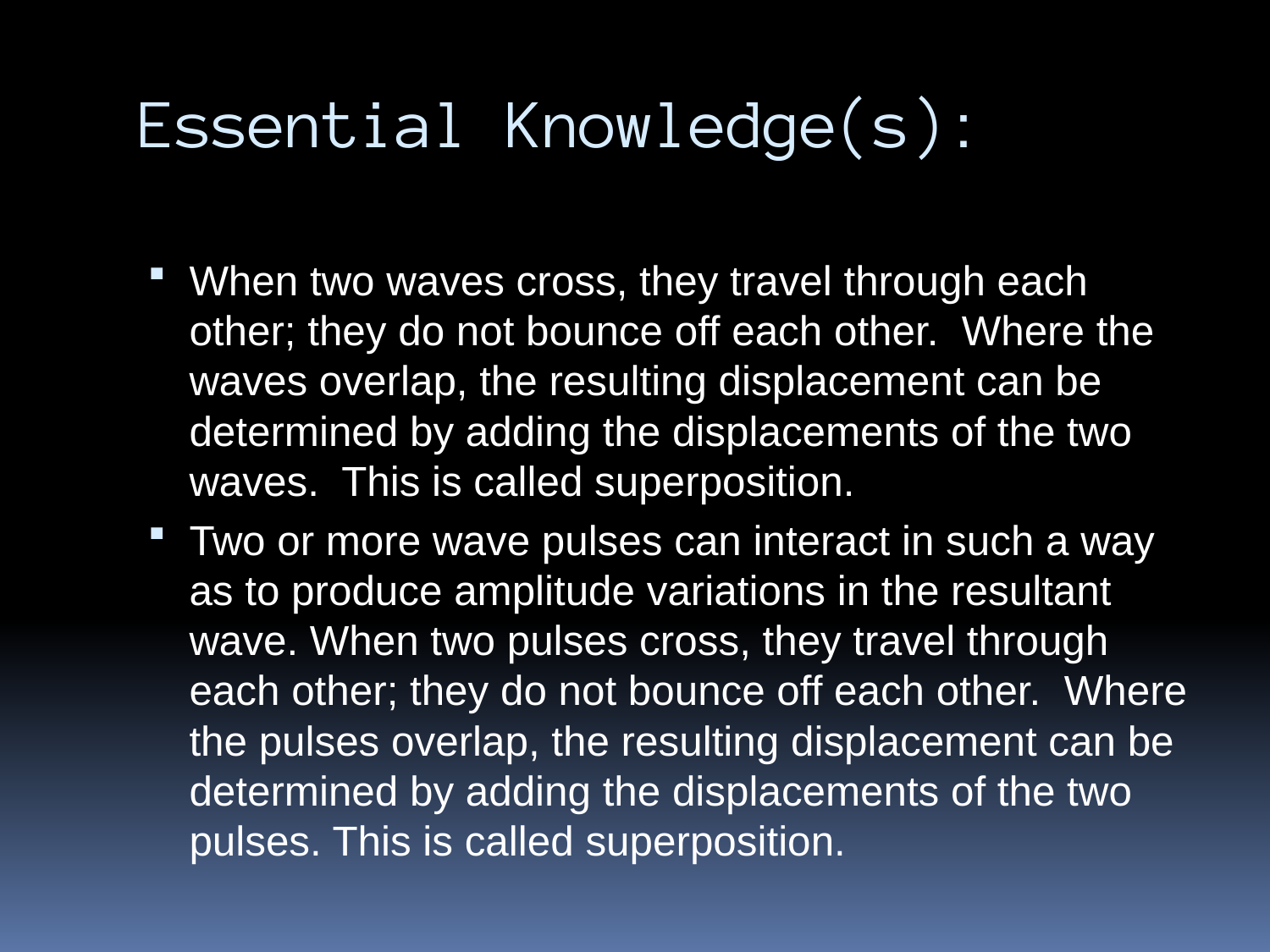

# Essential Knowledge(s):
When two waves cross, they travel through each other; they do not bounce off each other.  Where the waves overlap, the resulting displacement can be determined by adding the displacements of the two waves.  This is called superposition.
Two or more wave pulses can interact in such a way as to produce amplitude variations in the resultant wave. When two pulses cross, they travel through each other; they do not bounce off each other.  Where the pulses overlap, the resulting displacement can be determined by adding the displacements of the two pulses. This is called superposition.